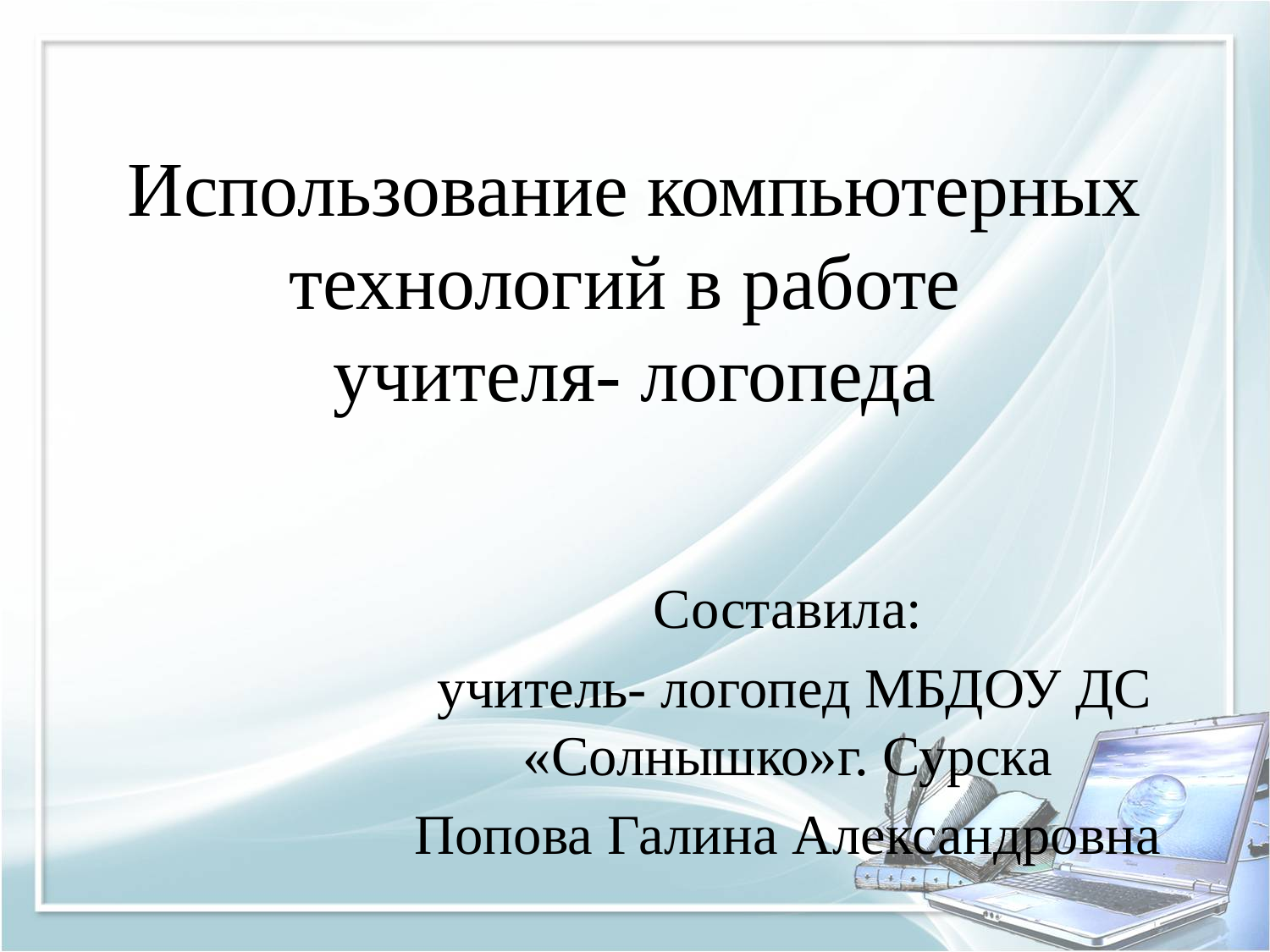

# Использование компьютерных технологий в работе учителя- логопеда
Составила:
 учитель- логопед МБДОУ ДС «Солнышко»г. Сурска
Попова Галина Александровна